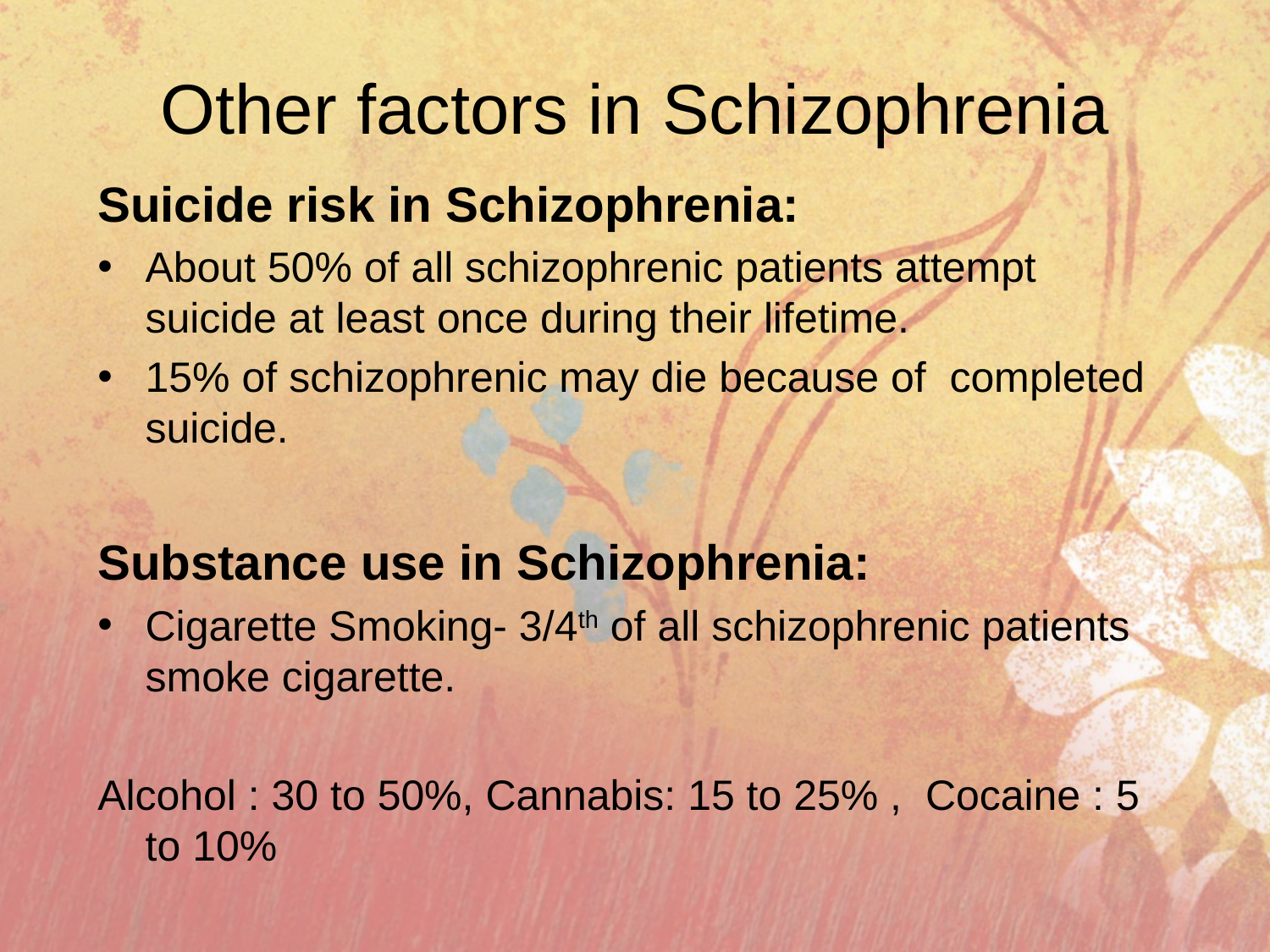

# Other factors in Schizophrenia
Suicide risk in Schizophrenia:
About 50% of all schizophrenic patients attempt suicide at least once during their lifetime.
15% of schizophrenic may die because of  completed suicide.

Substance use in Schizophrenia:
Cigarette Smoking- 3/4th of all schizophrenic patients smoke cigarette.

Alcohol : 30 to 50%, Cannabis: 15 to 25% ,  Cocaine : 5 to 10%